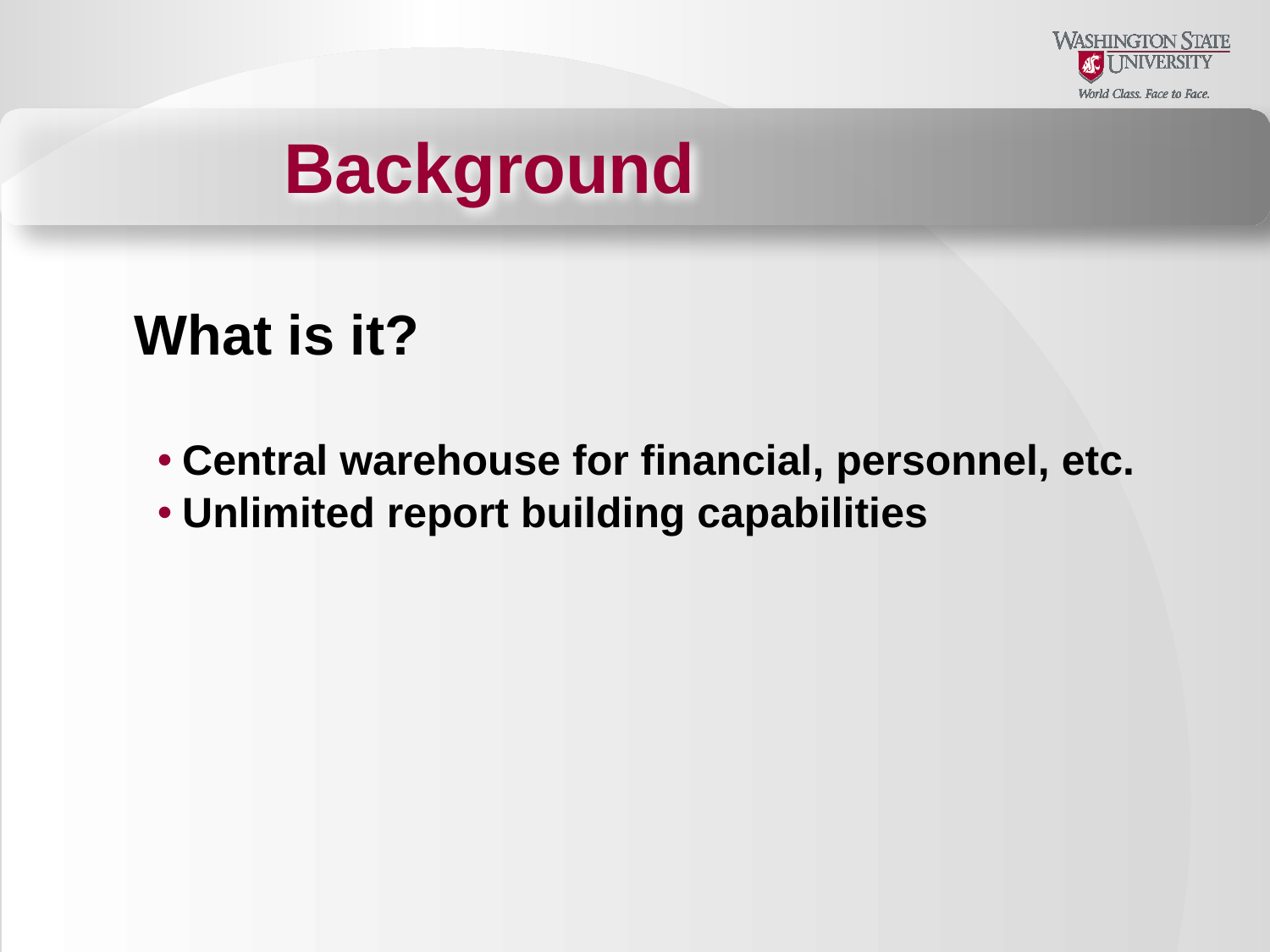

Background
What is it?

Central warehouse for financial, personnel, etc.
Unlimited report building capabilities